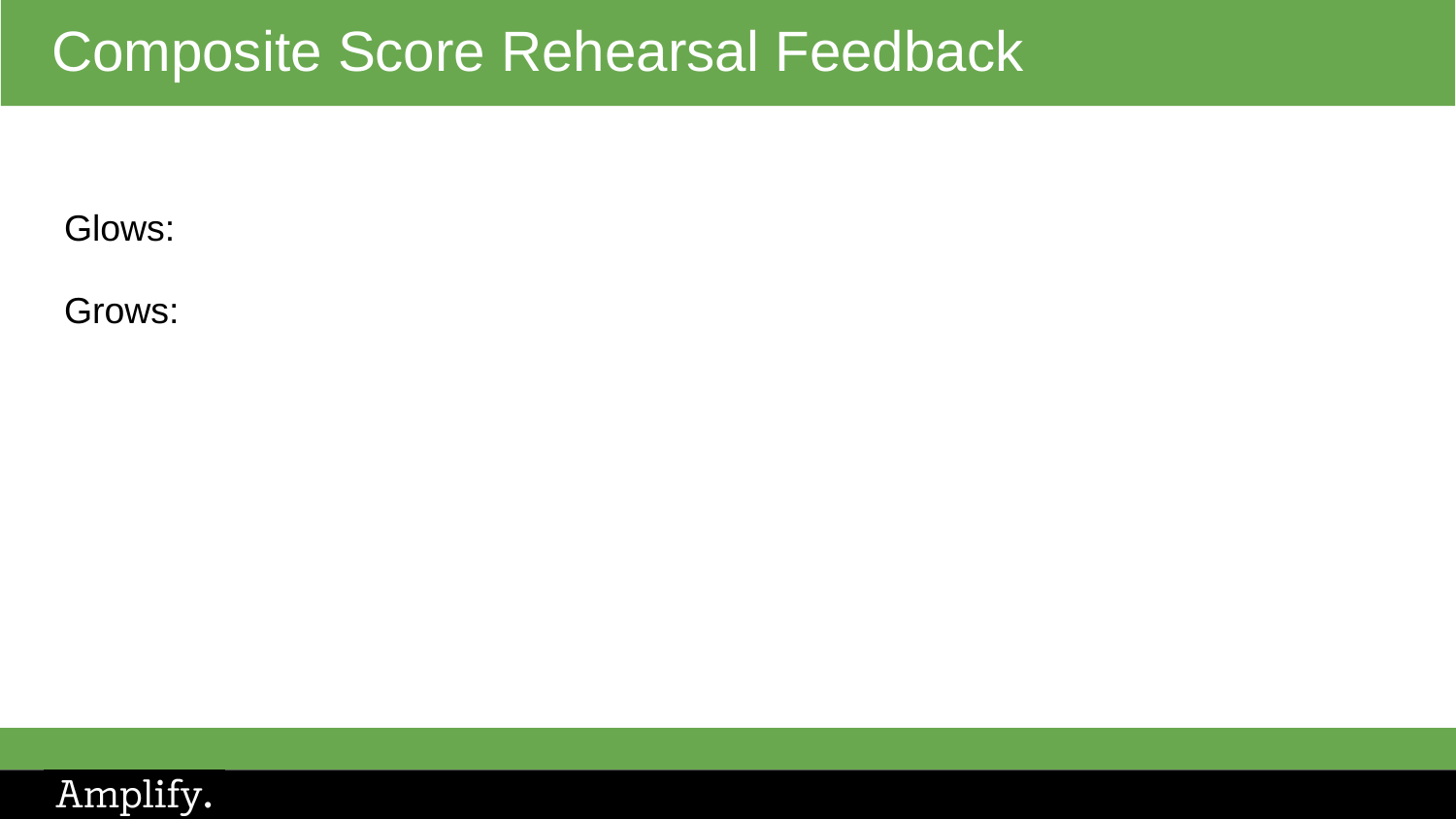

# Composite Score Rehearsal Feedback
Glows:
Grows: